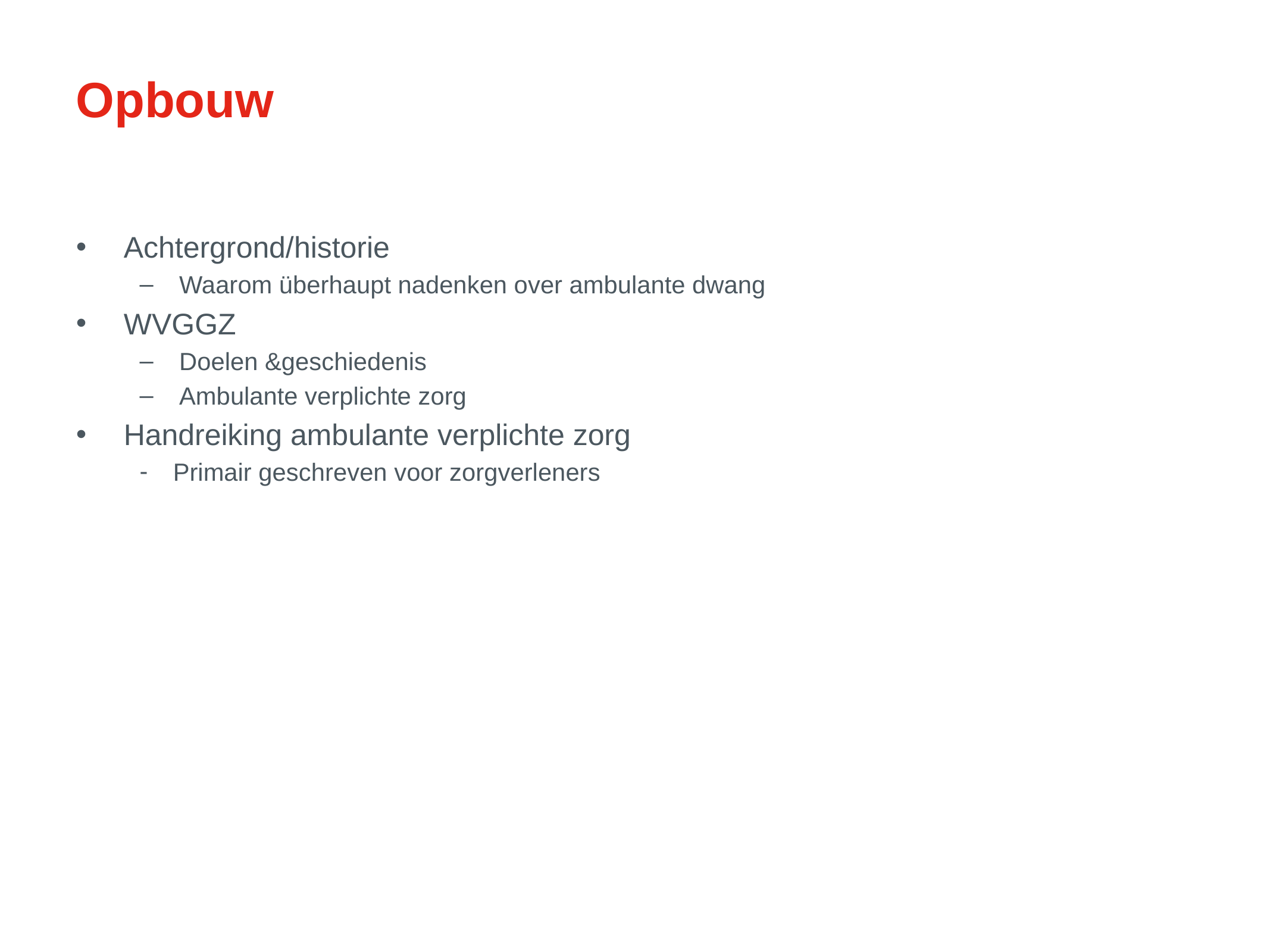

# Opbouw
Achtergrond/historie
Waarom überhaupt nadenken over ambulante dwang
WVGGZ
Doelen &geschiedenis
Ambulante verplichte zorg
Handreiking ambulante verplichte zorg
Primair geschreven voor zorgverleners